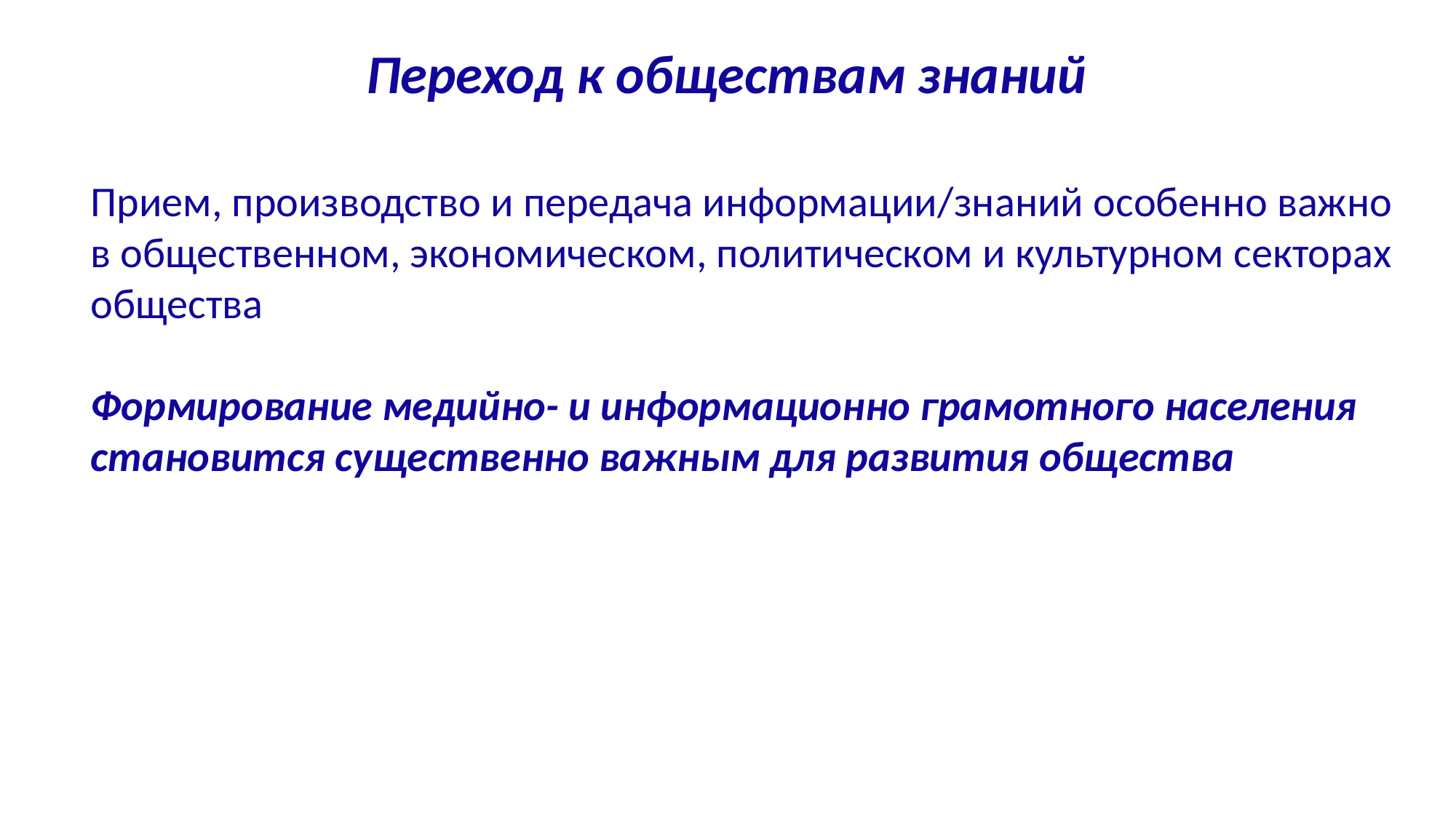

Переход к обществам знаний
Прием, производство и передача информации/знаний особенно важно в общественном, экономическом, политическом и культурном секторах общества

Формирование медийно- и информационно грамотного населения становится существенно важным для развития общества